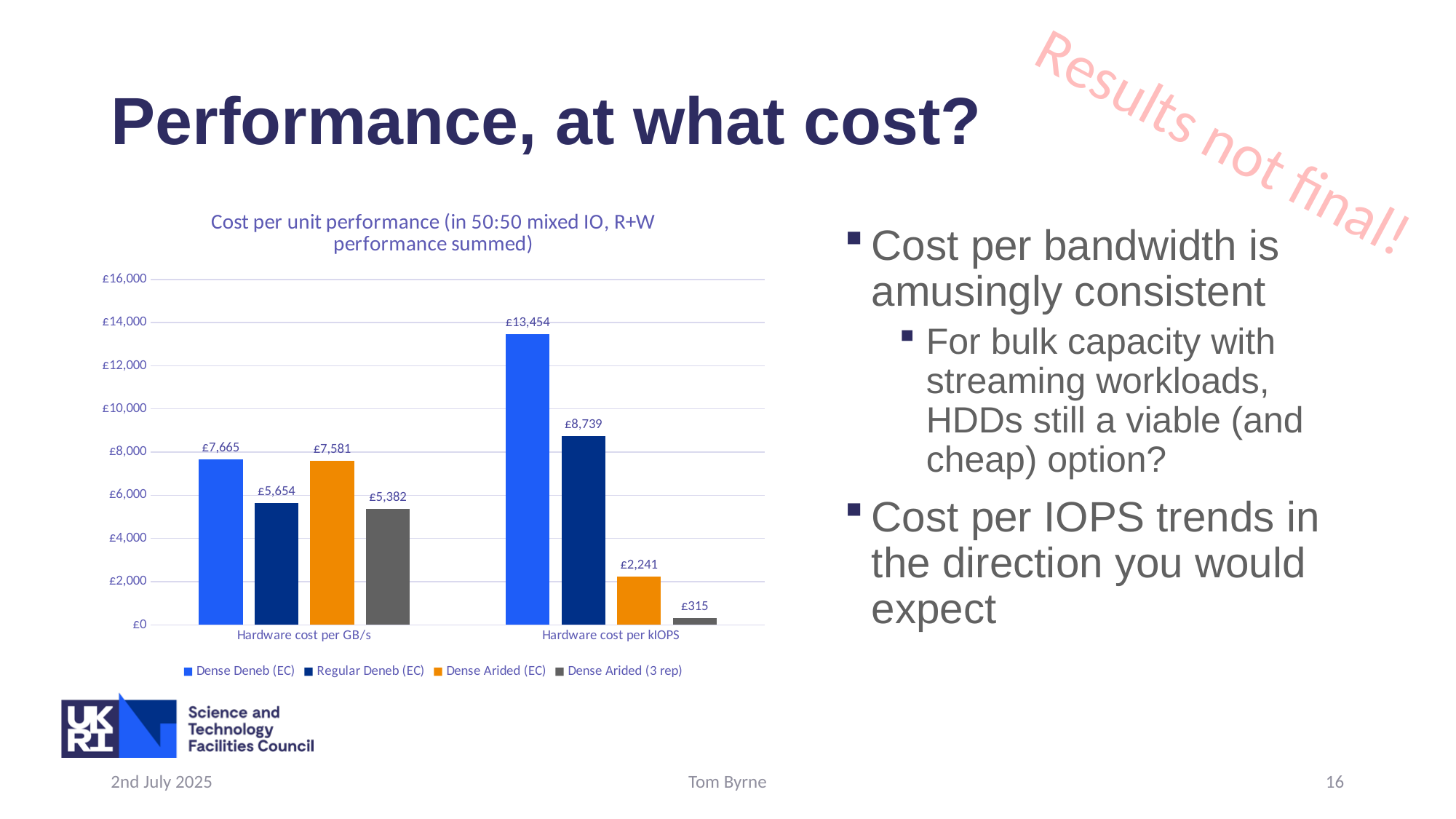

# Performance, at what cost?
Results not final!

### Chart: Cost per unit performance (in 50:50 mixed IO, R+W performance summed)

| Category | Dense Deneb (EC) | Regular Deneb (EC) | Dense Arided (EC) | Dense Arided (3 rep) |
|---|---|---|---|---|
| Hardware cost per GB/s | 7664.6563636363635 | 5654.441497326203 | 7581.410970588236 | 5381.845454545454 |
| Hardware cost per kIOPS | 13453.918085106383 | 8738.682314049587 | 2241.460634782609 | 315.0716246498599 |
Cost per bandwidth is amusingly consistent
For bulk capacity with streaming workloads, HDDs still a viable (and cheap) option?
Cost per IOPS trends in the direction you would expect

2nd July 2025
Tom Byrne
16